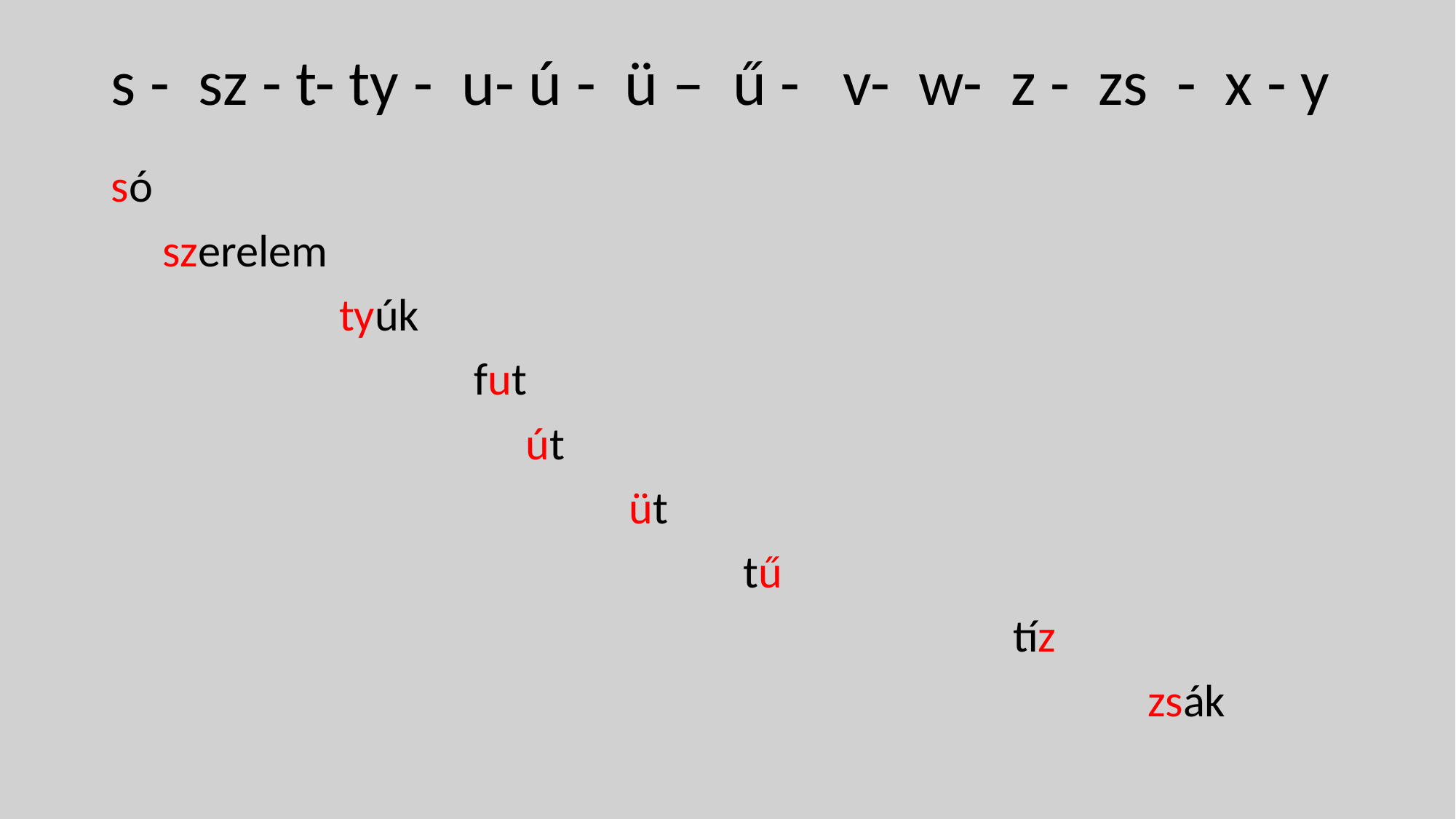

# s -  sz - t- ty -  u- ú -  ü –  ű -   v-  w-  z -  zs  -  x - y
só
     szerelem
                      tyúk
                                   fut
                                        út
                                                  üt
                                                             tű
                                                                                       tíz
                                                                                                    zsák